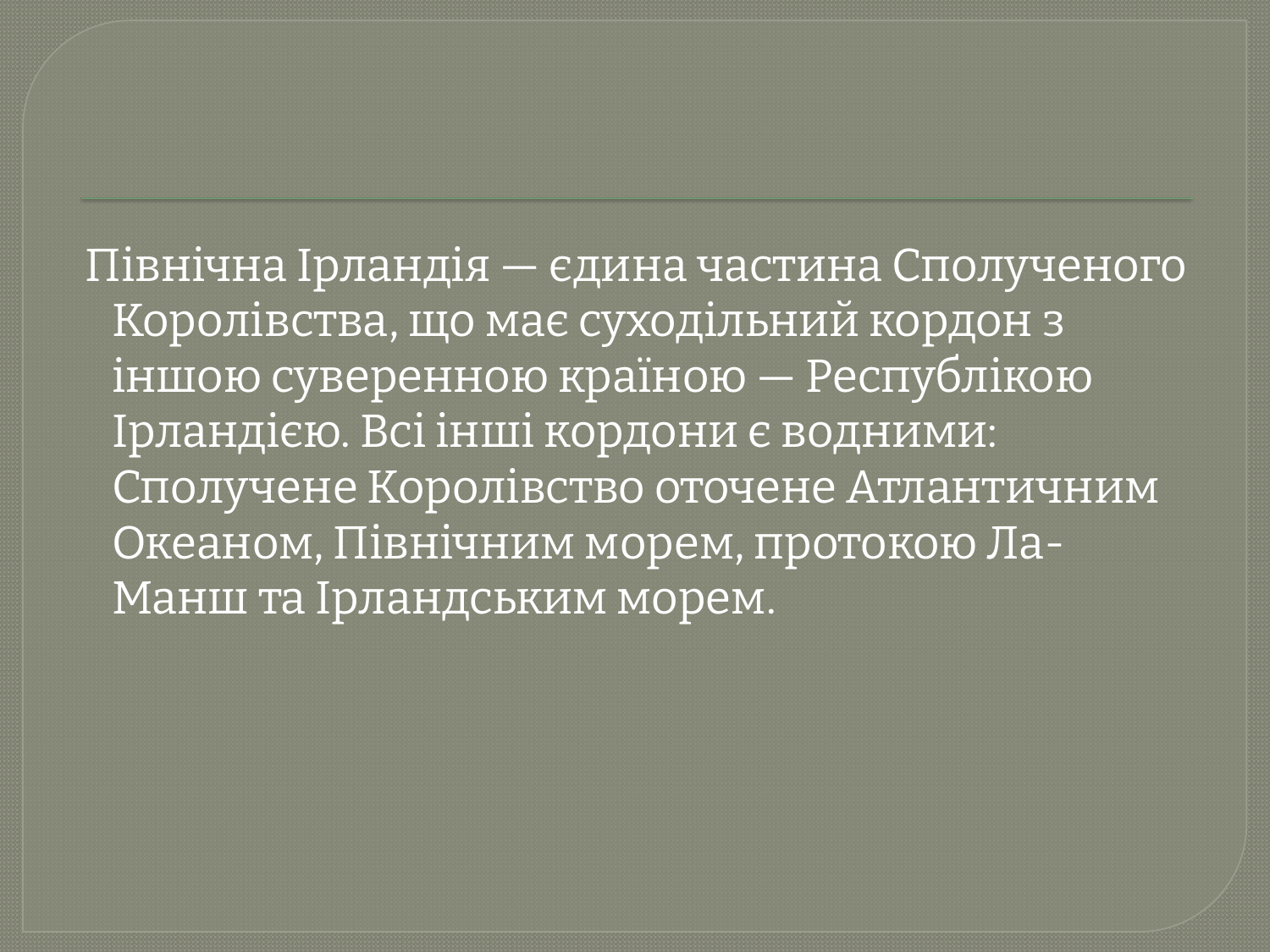

Північна Ірландія — єдина частина Сполученого Королівства, що має суходільний кордон з іншою суверенною країною — Республікою Ірландією. Всі інші кордони є водними: Сполучене Королівство оточене Атлантичним Океаном, Північним морем, протокою Ла-Манш та Ірландським морем.